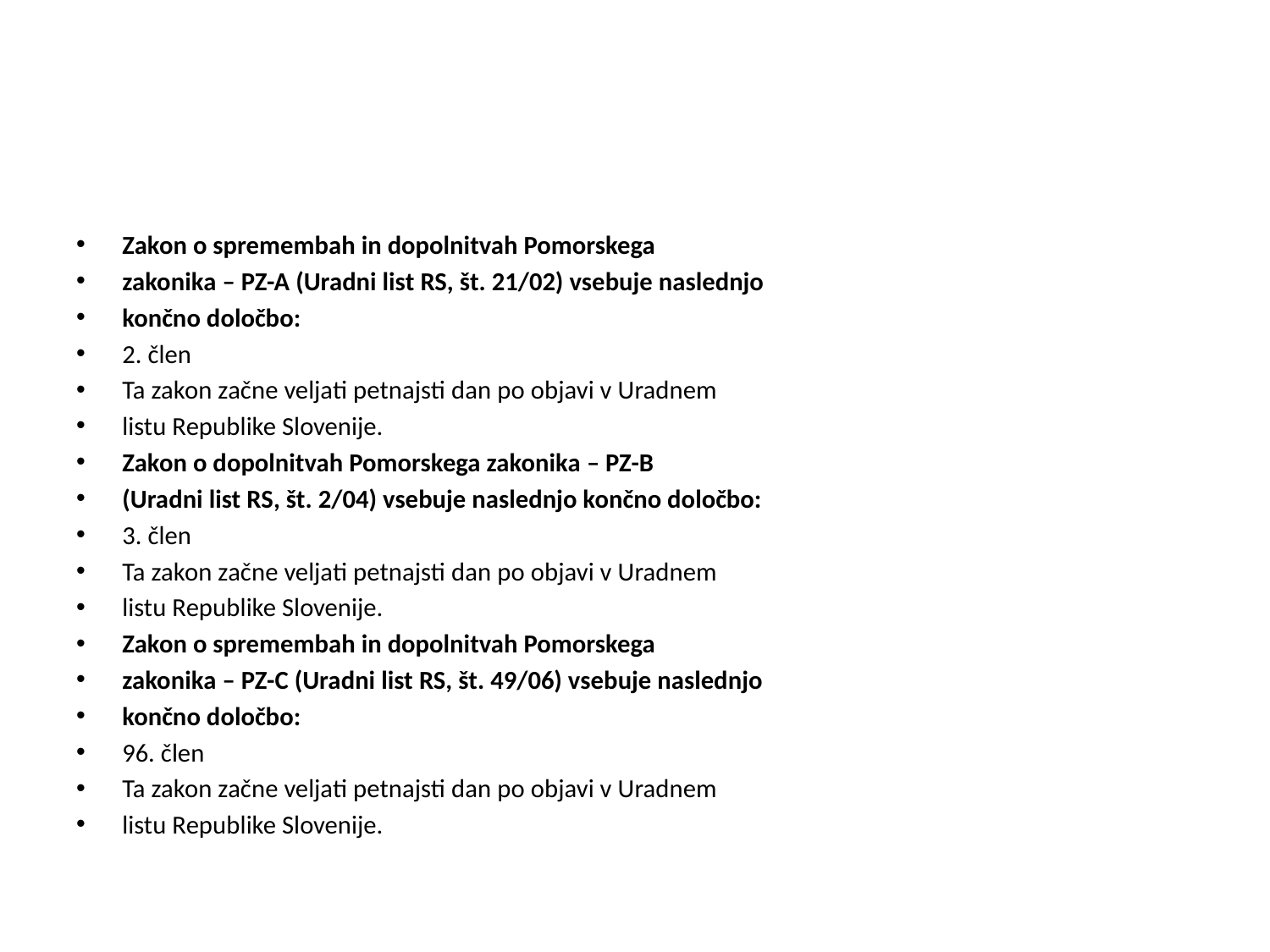

#
Zakon o spremembah in dopolnitvah Pomorskega
zakonika – PZ-A (Uradni list RS, št. 21/02) vsebuje naslednjo
končno določbo:
2. člen
Ta zakon začne veljati petnajsti dan po objavi v Uradnem
listu Republike Slovenije.
Zakon o dopolnitvah Pomorskega zakonika – PZ-B
(Uradni list RS, št. 2/04) vsebuje naslednjo končno določbo:
3. člen
Ta zakon začne veljati petnajsti dan po objavi v Uradnem
listu Republike Slovenije.
Zakon o spremembah in dopolnitvah Pomorskega
zakonika – PZ-C (Uradni list RS, št. 49/06) vsebuje naslednjo
končno določbo:
96. člen
Ta zakon začne veljati petnajsti dan po objavi v Uradnem
listu Republike Slovenije.